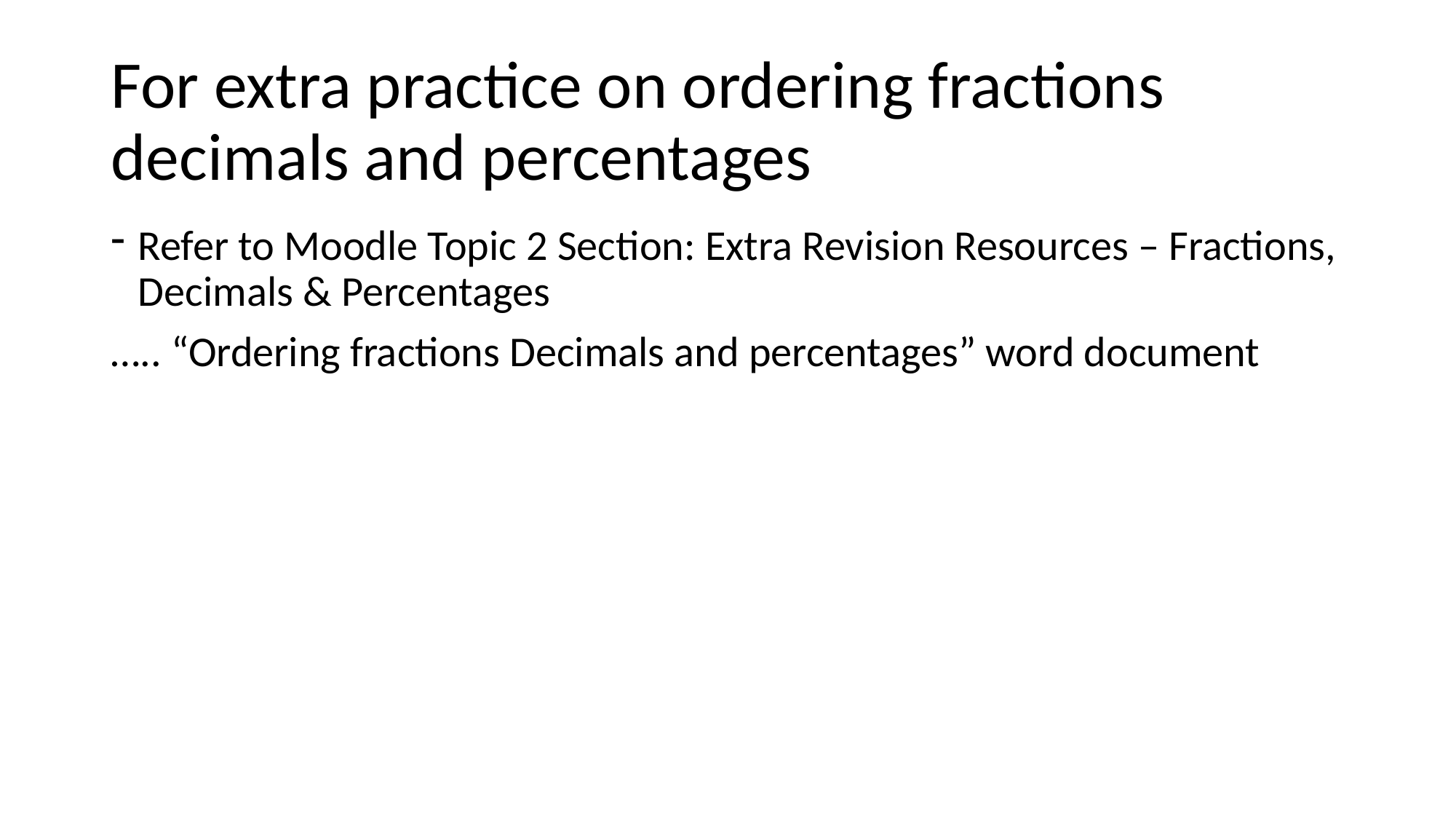

# For extra practice on ordering fractions decimals and percentages
Refer to Moodle Topic 2 Section: Extra Revision Resources – Fractions, Decimals & Percentages
….. “Ordering fractions Decimals and percentages” word document